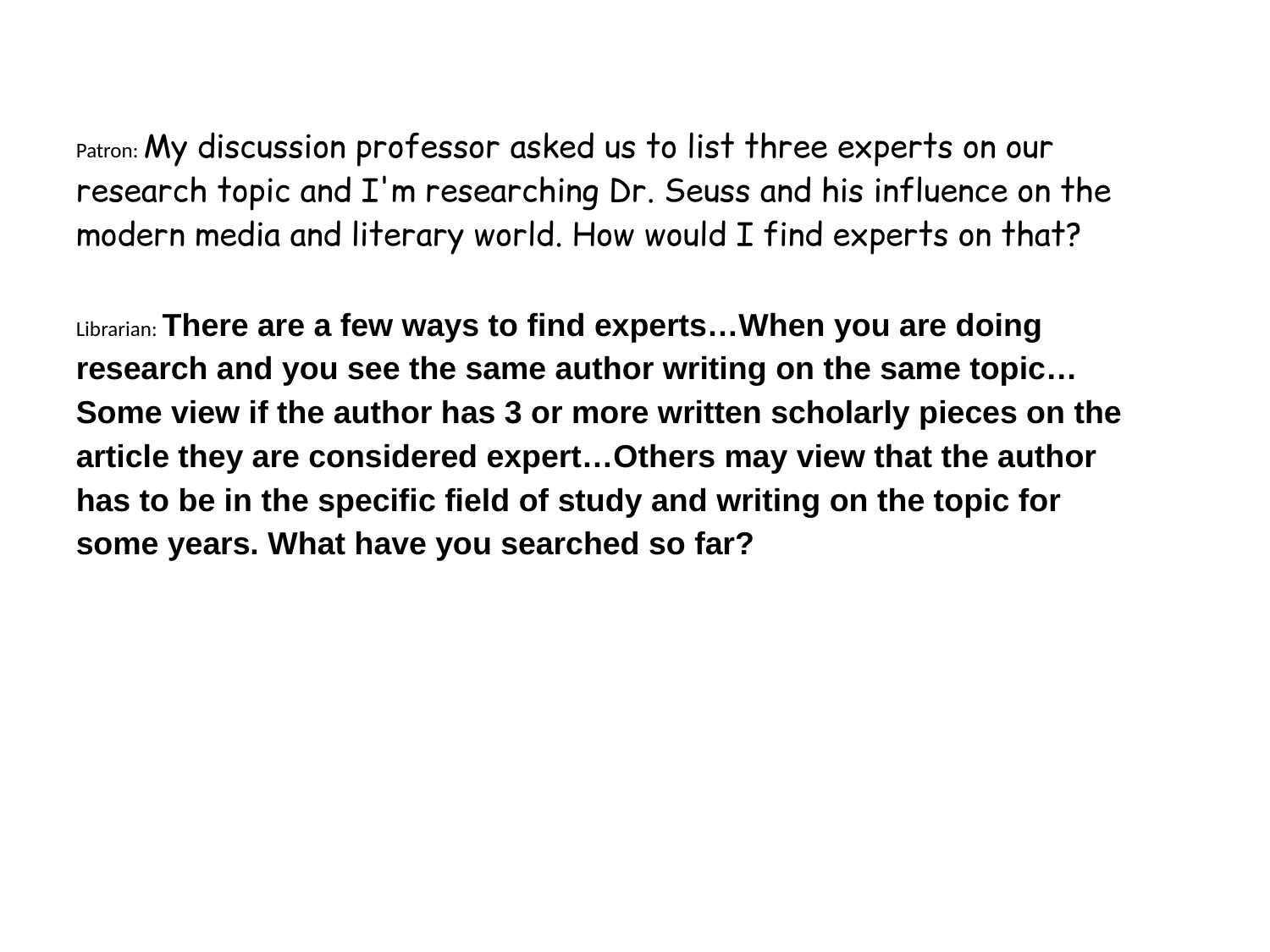

Patron: My discussion professor asked us to list three experts on our research topic and I'm researching Dr. Seuss and his influence on the modern media and literary world. How would I find experts on that?
Librarian: There are a few ways to find experts…When you are doing research and you see the same author writing on the same topic… Some view if the author has 3 or more written scholarly pieces on the article they are considered expert…Others may view that the author has to be in the specific field of study and writing on the topic for some years. What have you searched so far?